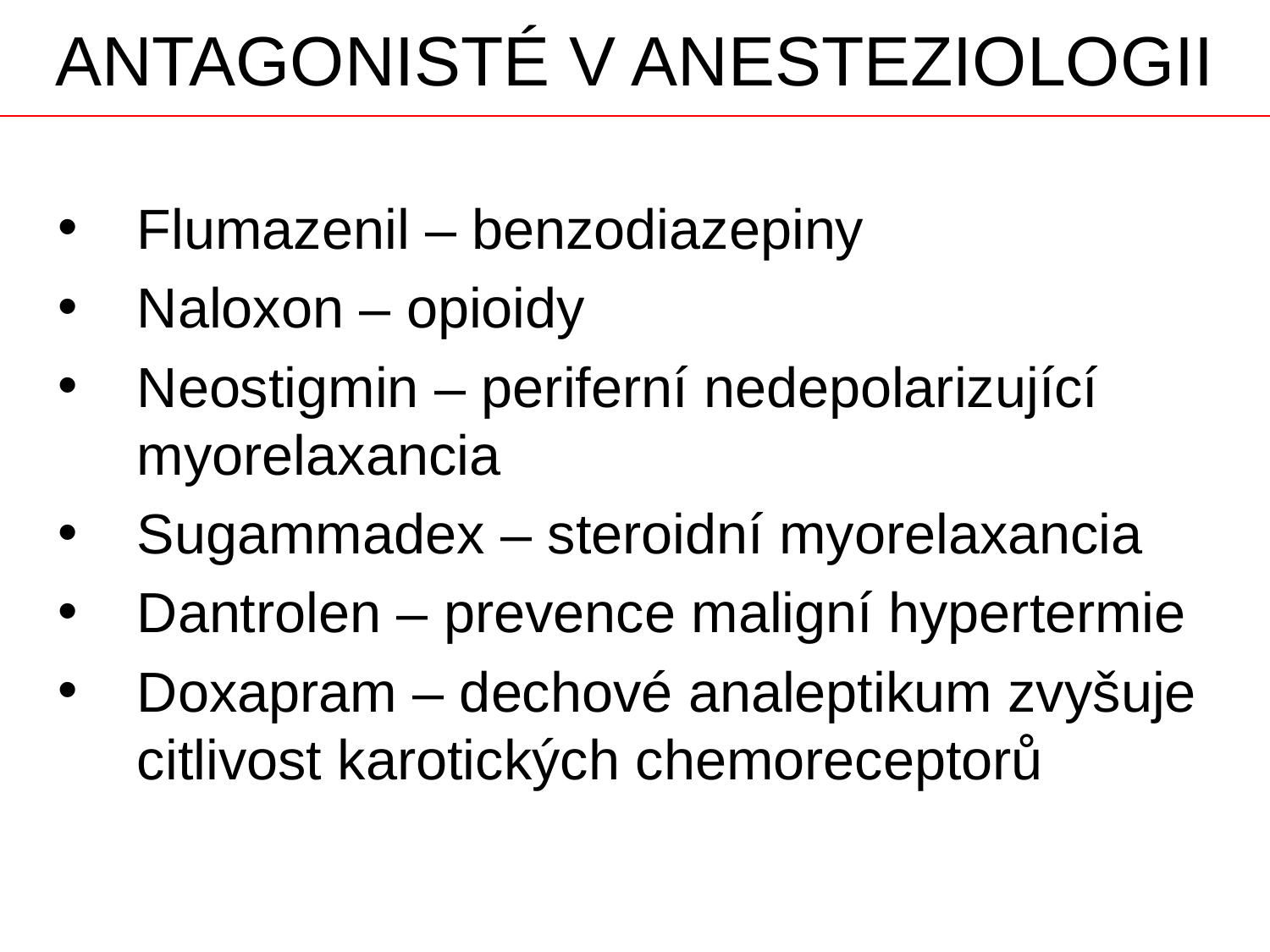

# ANTAGONISTÉ V ANESTEZIOLOGII
Flumazenil – benzodiazepiny
Naloxon – opioidy
Neostigmin – periferní nedepolarizující myorelaxancia
Sugammadex – steroidní myorelaxancia
Dantrolen – prevence maligní hypertermie
Doxapram – dechové analeptikum zvyšuje citlivost karotických chemoreceptorů